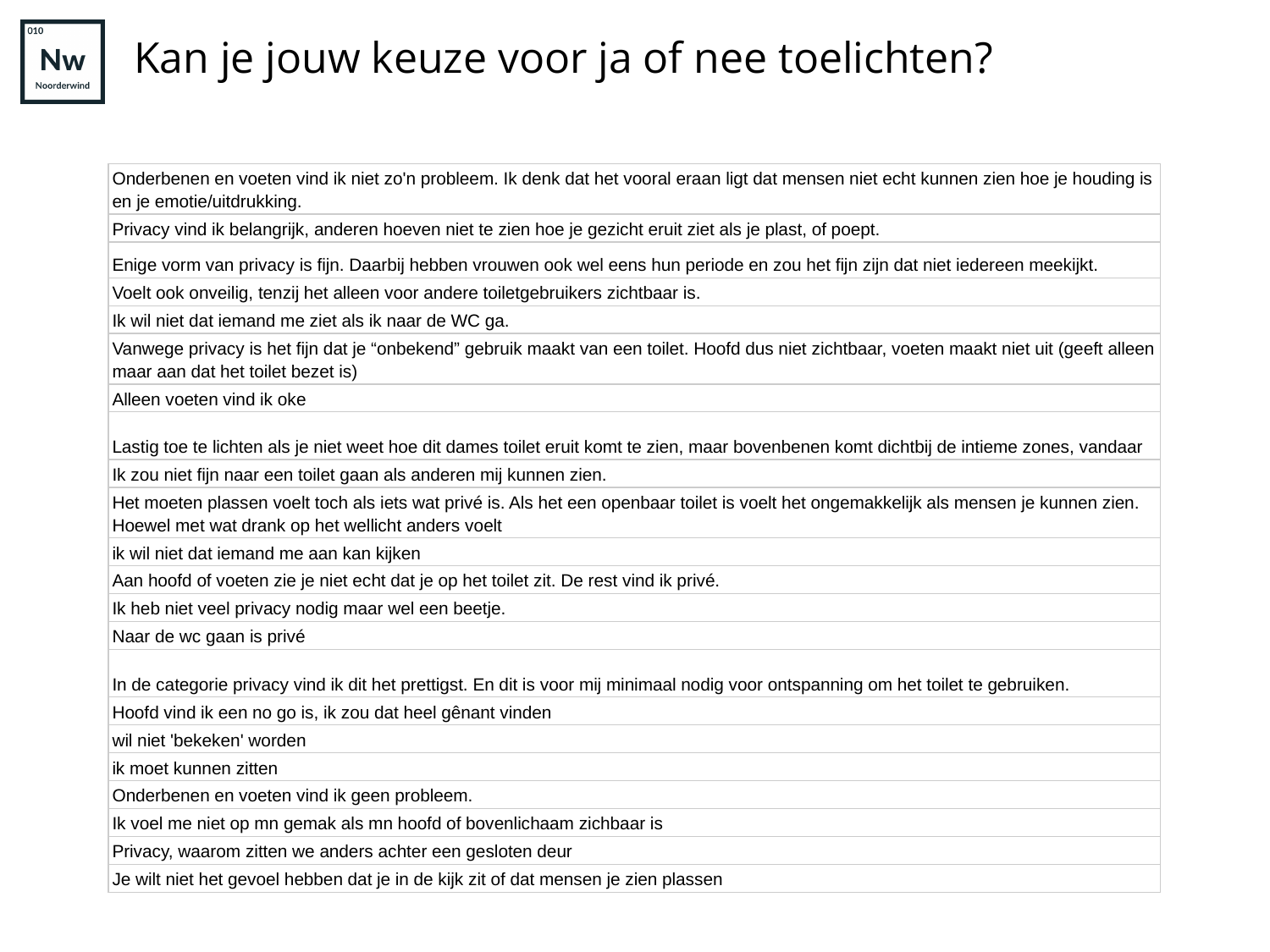

# Kan je jouw keuze voor ja of nee toelichten?
| Onderbenen en voeten vind ik niet zo'n probleem. Ik denk dat het vooral eraan ligt dat mensen niet echt kunnen zien hoe je houding is en je emotie/uitdrukking. |
| --- |
| Privacy vind ik belangrijk, anderen hoeven niet te zien hoe je gezicht eruit ziet als je plast, of poept. |
| Enige vorm van privacy is fijn. Daarbij hebben vrouwen ook wel eens hun periode en zou het fijn zijn dat niet iedereen meekijkt. |
| Voelt ook onveilig, tenzij het alleen voor andere toiletgebruikers zichtbaar is. |
| Ik wil niet dat iemand me ziet als ik naar de WC ga. |
| Vanwege privacy is het fijn dat je “onbekend” gebruik maakt van een toilet. Hoofd dus niet zichtbaar, voeten maakt niet uit (geeft alleen maar aan dat het toilet bezet is) |
| Alleen voeten vind ik oke |
| Lastig toe te lichten als je niet weet hoe dit dames toilet eruit komt te zien, maar bovenbenen komt dichtbij de intieme zones, vandaar |
| Ik zou niet fijn naar een toilet gaan als anderen mij kunnen zien. |
| Het moeten plassen voelt toch als iets wat privé is. Als het een openbaar toilet is voelt het ongemakkelijk als mensen je kunnen zien. Hoewel met wat drank op het wellicht anders voelt |
| ik wil niet dat iemand me aan kan kijken |
| Aan hoofd of voeten zie je niet echt dat je op het toilet zit. De rest vind ik privé. |
| Ik heb niet veel privacy nodig maar wel een beetje. |
| Naar de wc gaan is privé |
| In de categorie privacy vind ik dit het prettigst. En dit is voor mij minimaal nodig voor ontspanning om het toilet te gebruiken. |
| Hoofd vind ik een no go is, ik zou dat heel gênant vinden |
| wil niet 'bekeken' worden |
| ik moet kunnen zitten |
| Onderbenen en voeten vind ik geen probleem. |
| Ik voel me niet op mn gemak als mn hoofd of bovenlichaam zichbaar is |
| Privacy, waarom zitten we anders achter een gesloten deur |
| Je wilt niet het gevoel hebben dat je in de kijk zit of dat mensen je zien plassen |